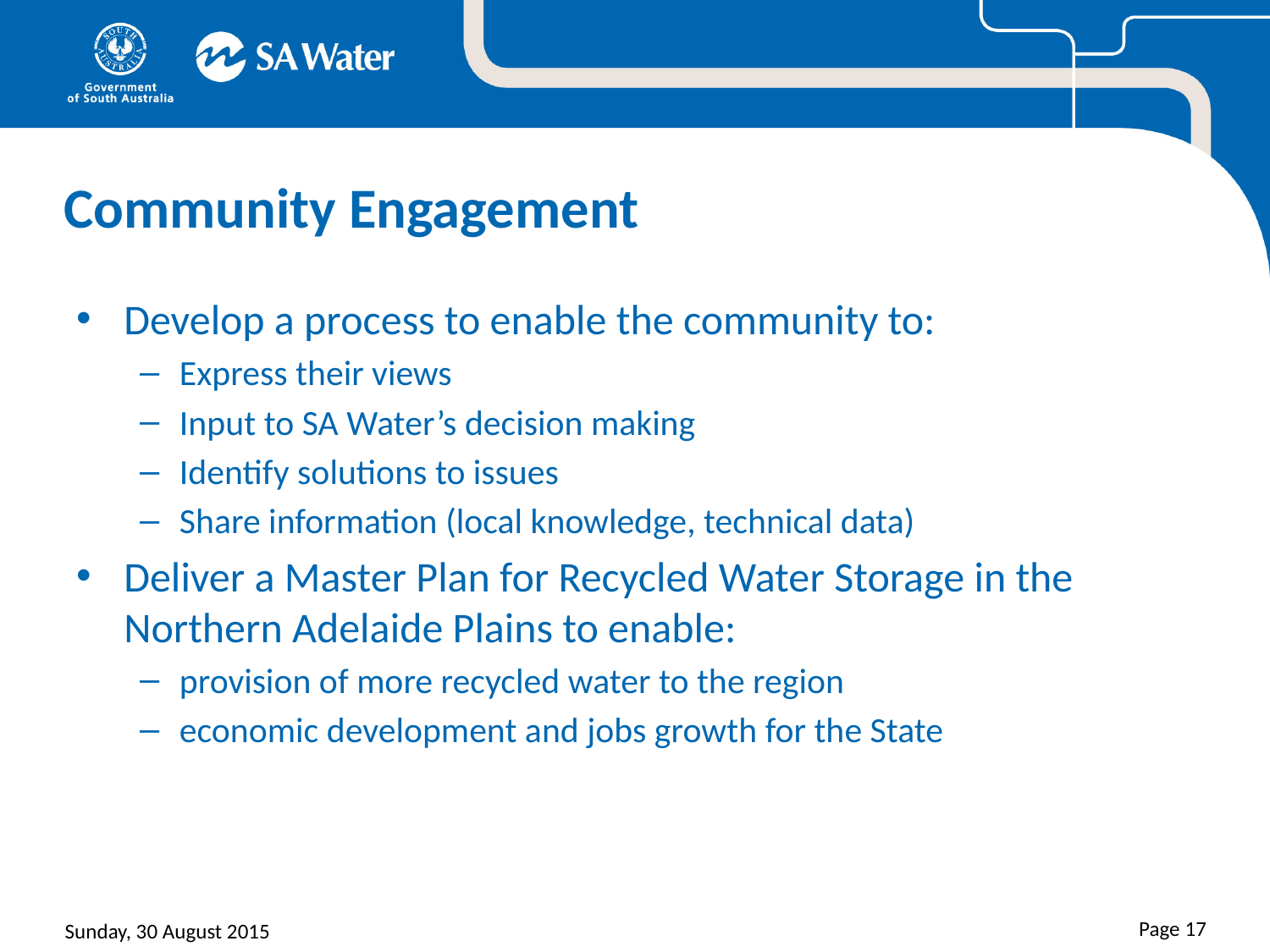

# Community Engagement
Develop a process to enable the community to:
Express their views
Input to SA Water’s decision making
Identify solutions to issues
Share information (local knowledge, technical data)
Deliver a Master Plan for Recycled Water Storage in the Northern Adelaide Plains to enable:
provision of more recycled water to the region
economic development and jobs growth for the State

Page 17
Sunday, 30 August 2015